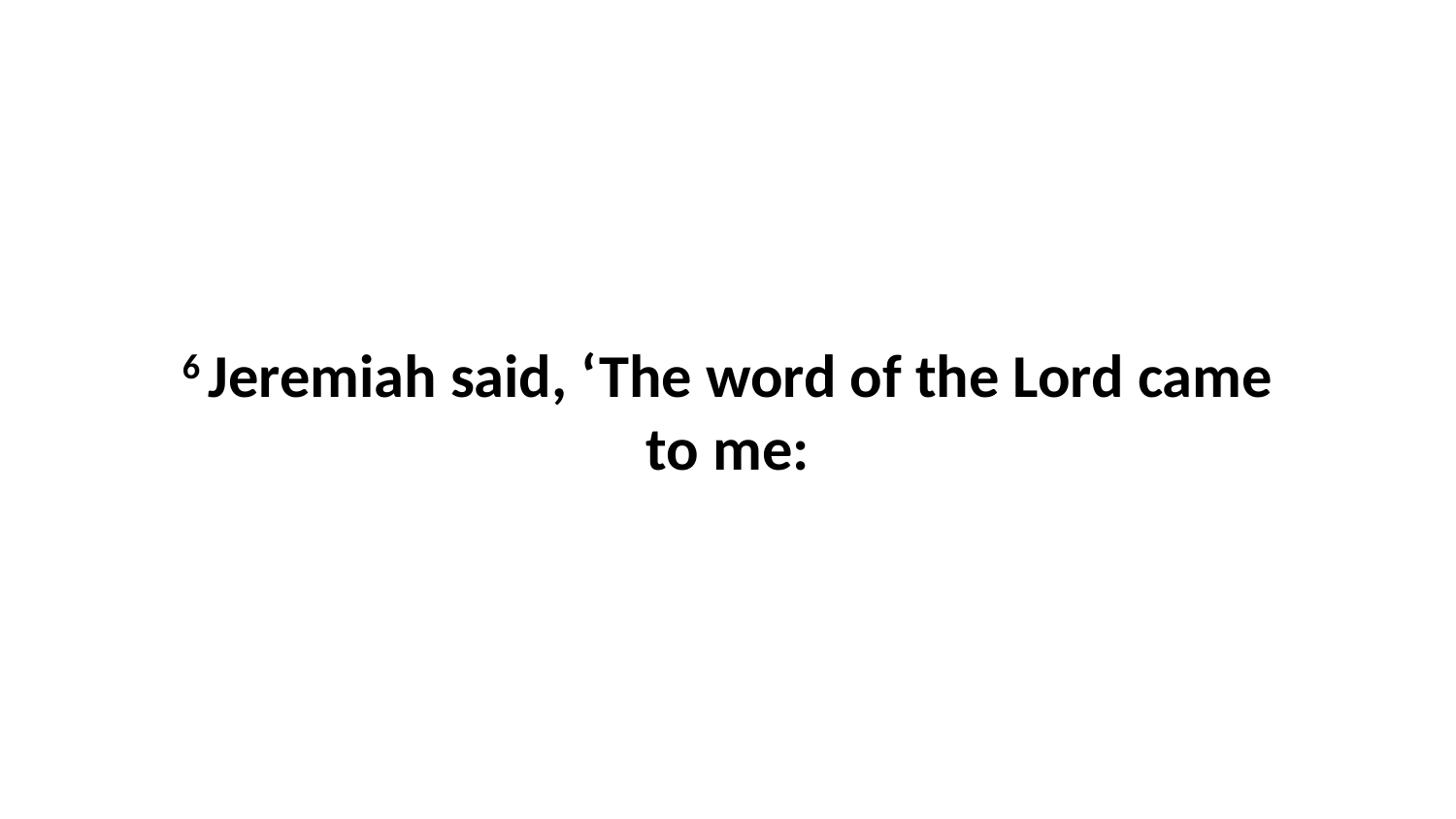

6 Jeremiah said, ‘The word of the Lord came to me: